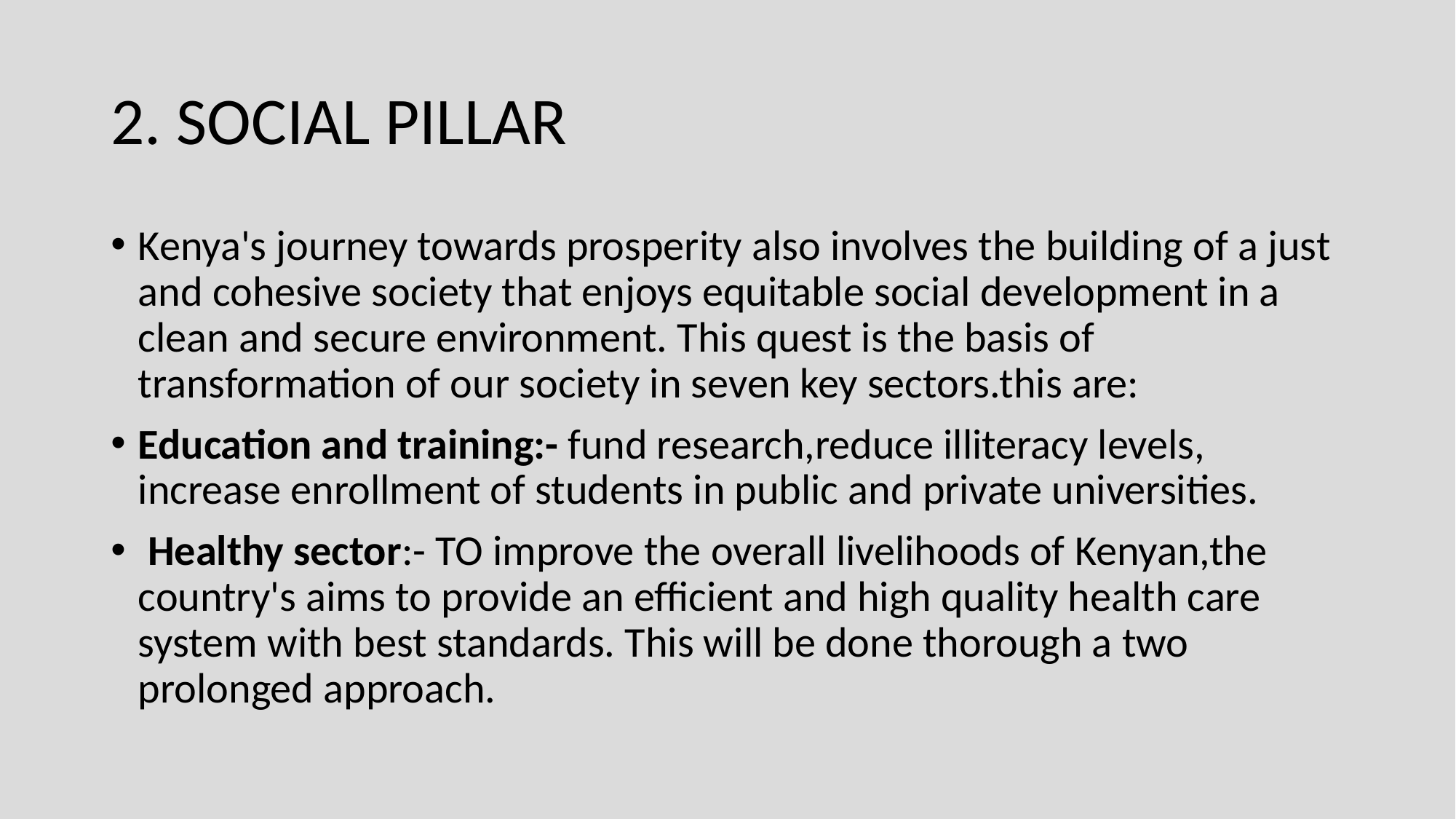

# 2. SOCIAL PILLAR
Kenya's journey towards prosperity also involves the building of a just and cohesive society that enjoys equitable social development in a clean and secure environment. This quest is the basis of transformation of our society in seven key sectors.this are:
Education and training:- fund research,reduce illiteracy levels, increase enrollment of students in public and private universities.
 Healthy sector:- TO improve the overall livelihoods of Kenyan,the country's aims to provide an efficient and high quality health care system with best standards. This will be done thorough a two prolonged approach.